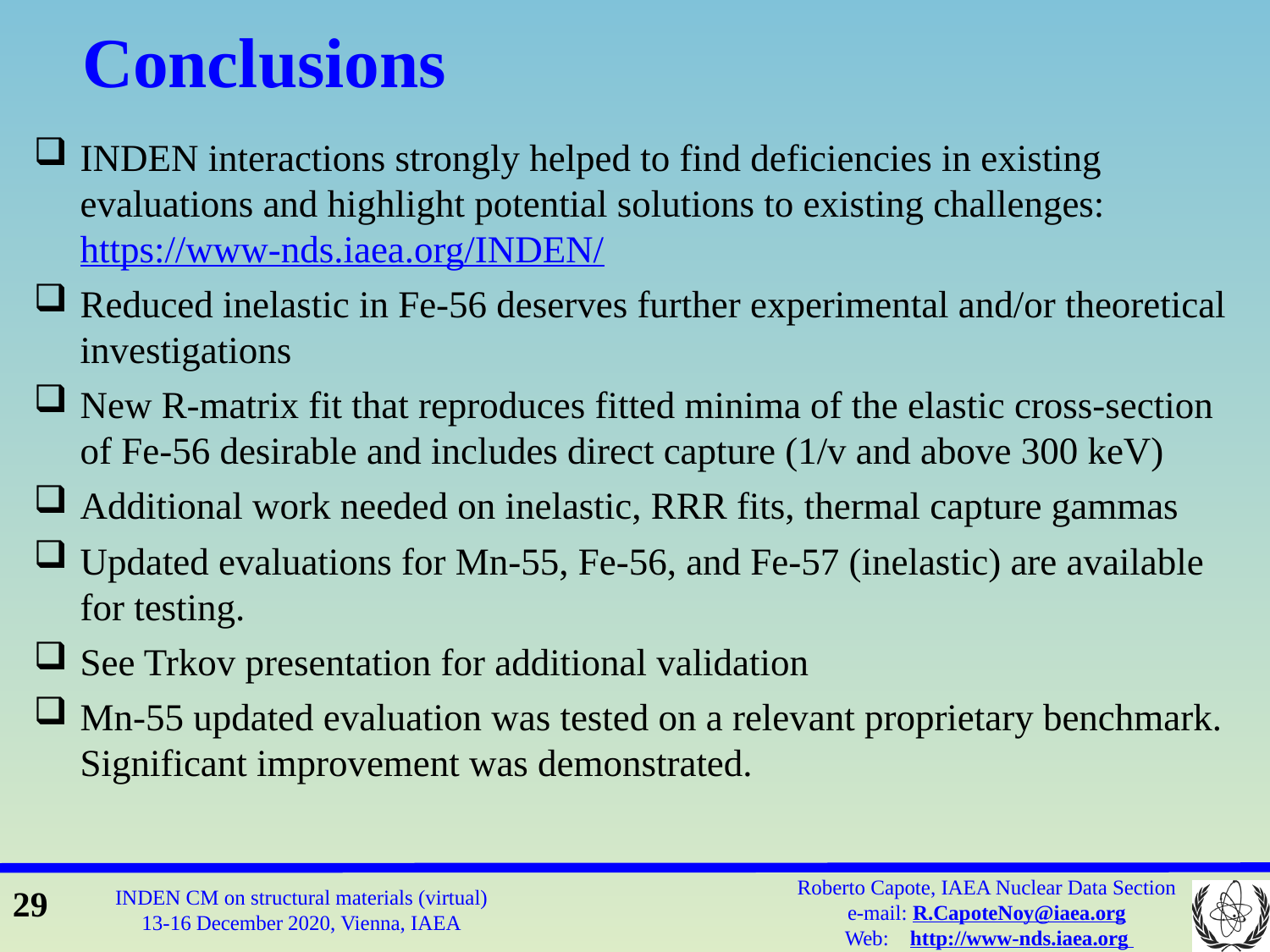

# Conclusions
INDEN interactions strongly helped to find deficiencies in existing evaluations and highlight potential solutions to existing challenges: https://www-nds.iaea.org/INDEN/
Reduced inelastic in Fe-56 deserves further experimental and/or theoretical investigations
New R-matrix fit that reproduces fitted minima of the elastic cross-section of Fe-56 desirable and includes direct capture (1/v and above 300 keV)
Additional work needed on inelastic, RRR fits, thermal capture gammas
Updated evaluations for Mn-55, Fe-56, and Fe-57 (inelastic) are available for testing.
See Trkov presentation for additional validation
Mn-55 updated evaluation was tested on a relevant proprietary benchmark. Significant improvement was demonstrated.
29